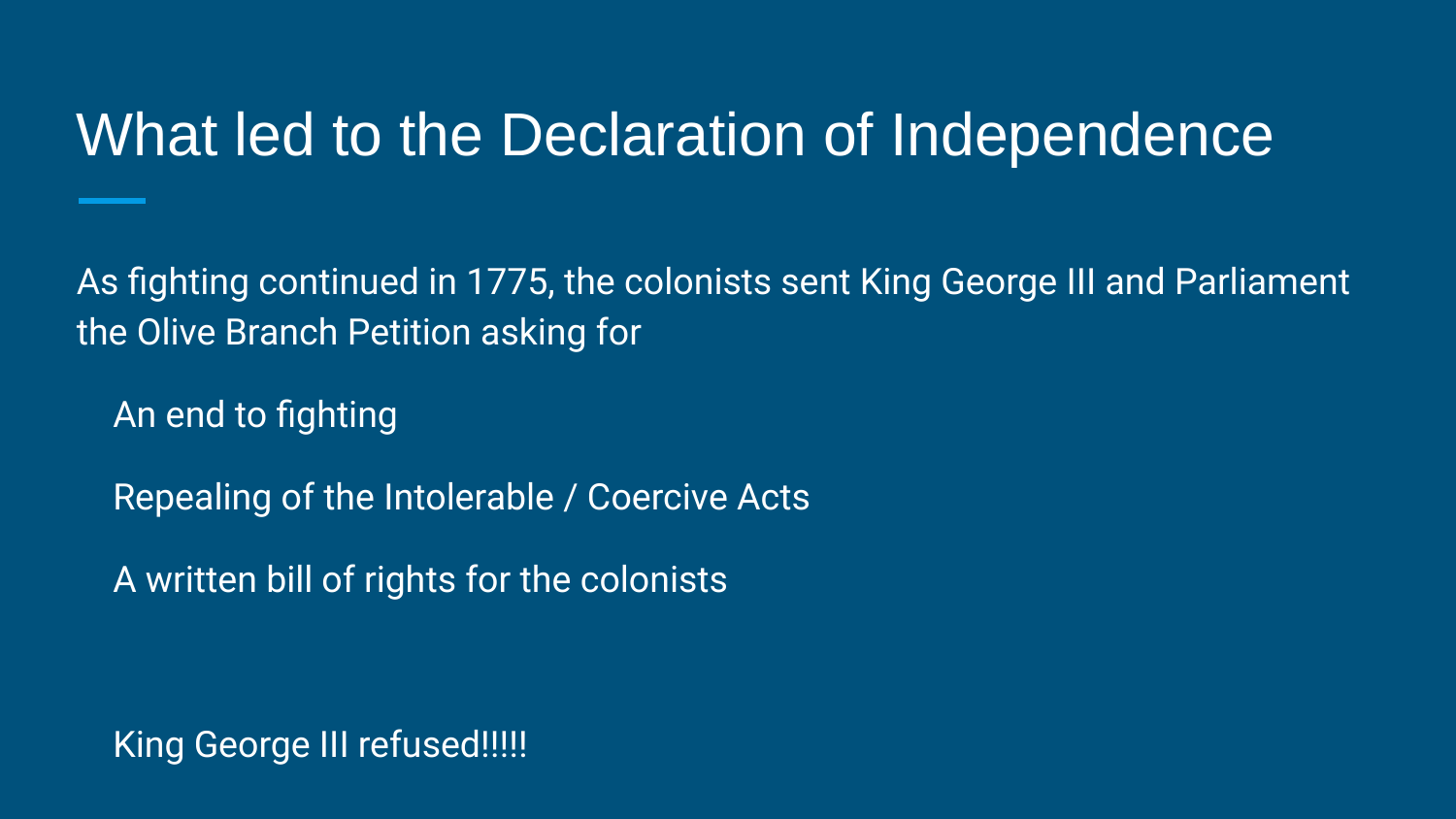

# What led to the Declaration of Independence
As fighting continued in 1775, the colonists sent King George III and Parliament the Olive Branch Petition asking for
An end to fighting
Repealing of the Intolerable / Coercive Acts
A written bill of rights for the colonists

King George III refused!!!!!